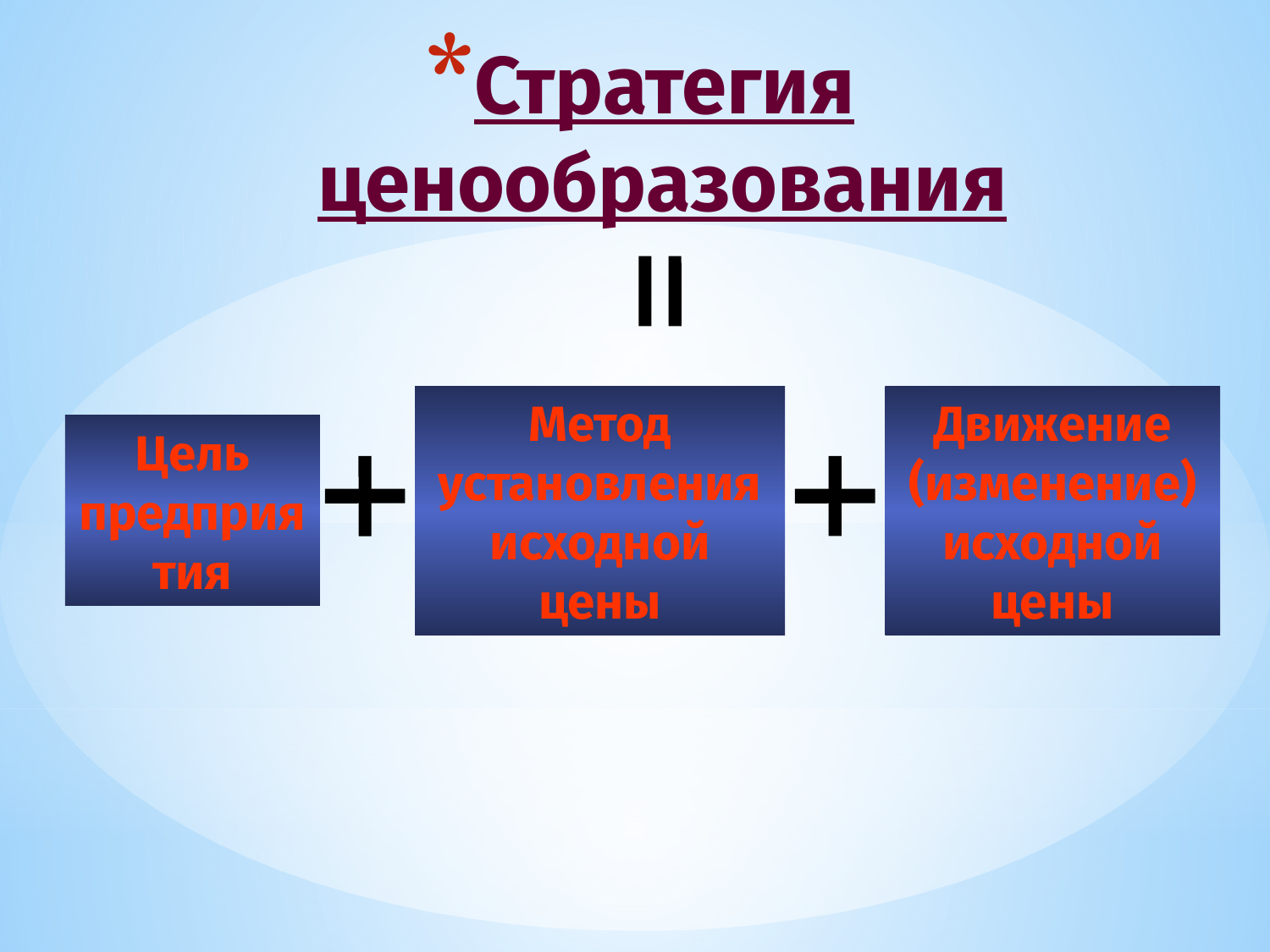

Стратегия ценообразования

Метод установления исходной цены
Движение (изменение) исходной цены
Цель предприятия